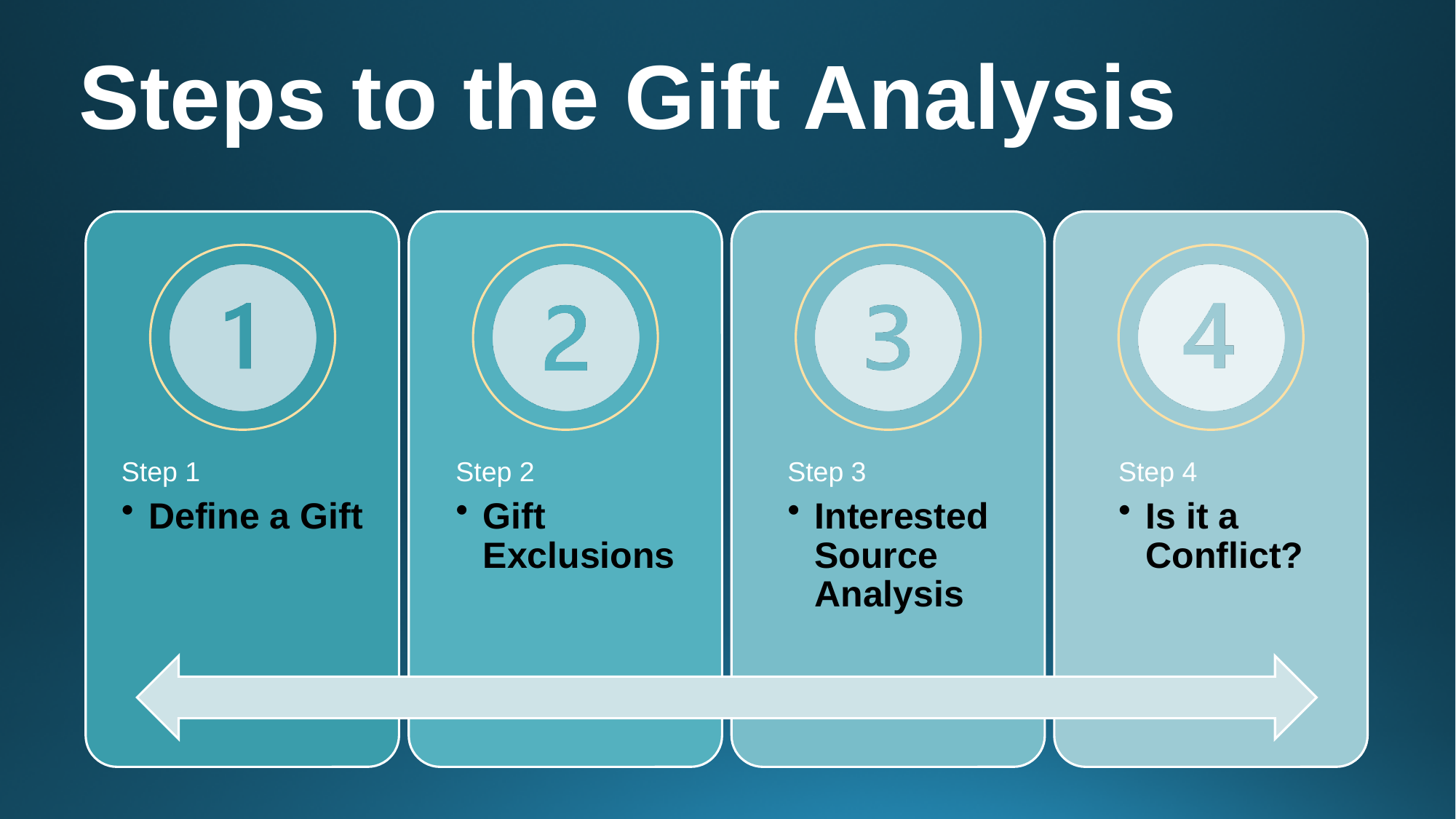

# Steps to the Gift Analysis
Step 1
Define a Gift
Step 2
Gift Exclusions
Step 3
Interested Source Analysis
Step 4
Is it a Conflict?